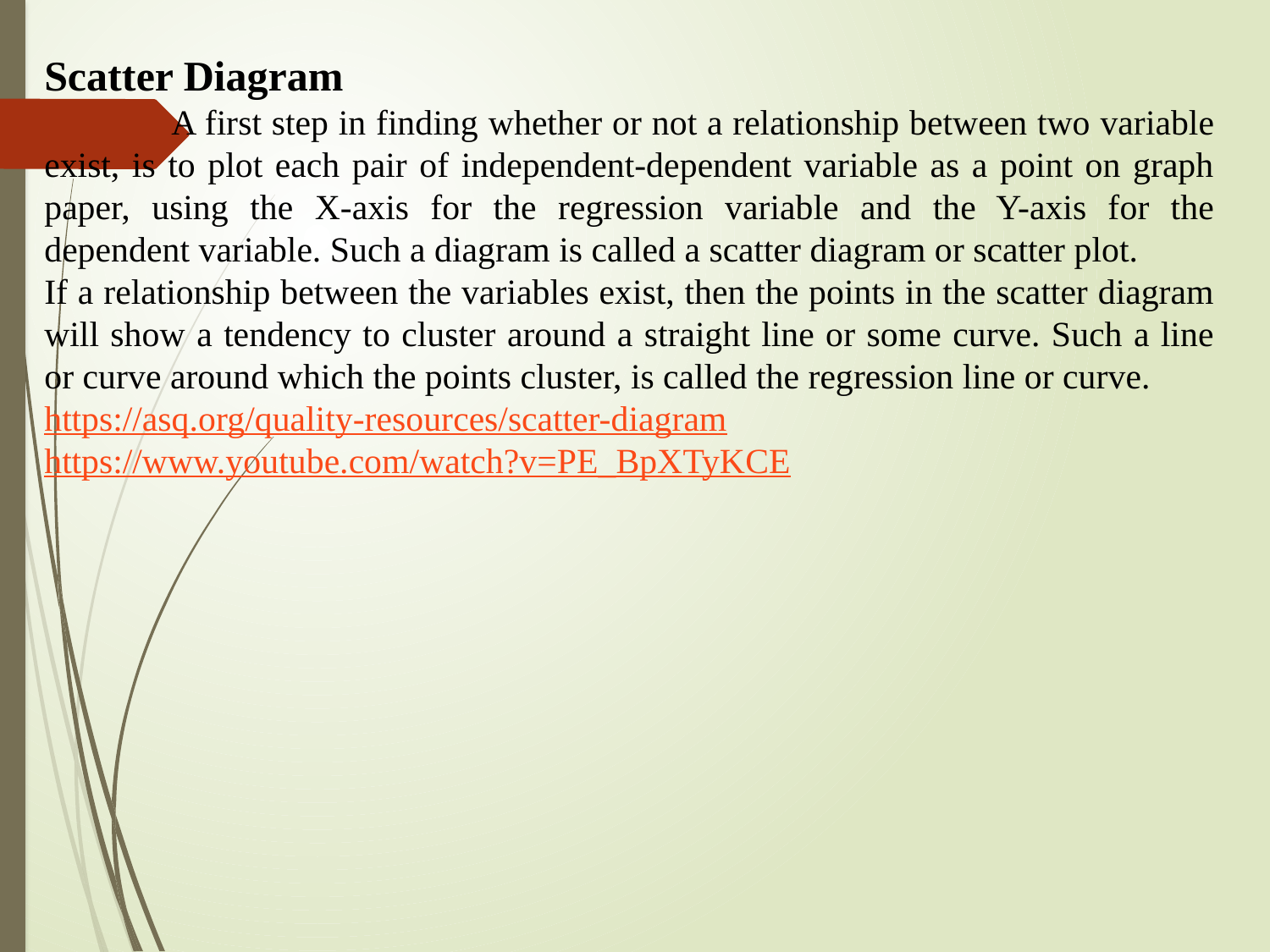

Scatter Diagram
	A first step in finding whether or not a relationship between two variable exist, is to plot each pair of independent-dependent variable as a point on graph paper, using the X-axis for the regression variable and the Y-axis for the dependent variable. Such a diagram is called a scatter diagram or scatter plot.
If a relationship between the variables exist, then the points in the scatter diagram will show a tendency to cluster around a straight line or some curve. Such a line or curve around which the points cluster, is called the regression line or curve.
https://asq.org/quality-resources/scatter-diagram
https://www.youtube.com/watch?v=PE_BpXTyKCE